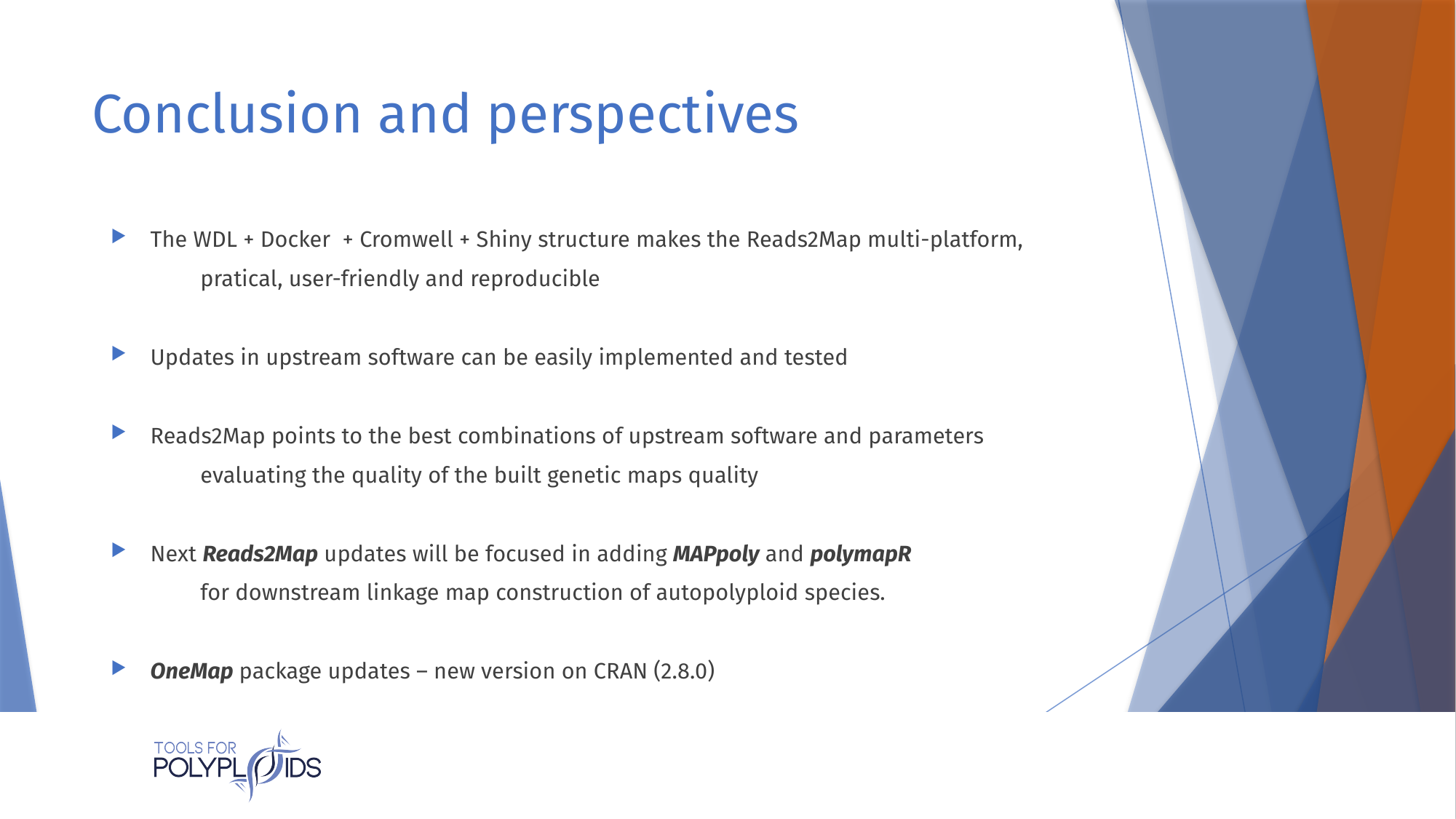

# Conclusion and perspectives

The WDL + Docker  + Cromwell + Shiny structure makes the Reads2Map multi-platform,
	pratical, user-friendly and reproducible

Updates in upstream software can be easily implemented and tested

Reads2Map points to the best combinations of upstream software and parameters
	evaluating the quality of the built genetic maps quality

Next Reads2Map updates will be focused in adding MAPpoly and polymapR
	for downstream linkage map construction of autopolyploid species.

OneMap package updates – new version on CRAN (2.8.0)